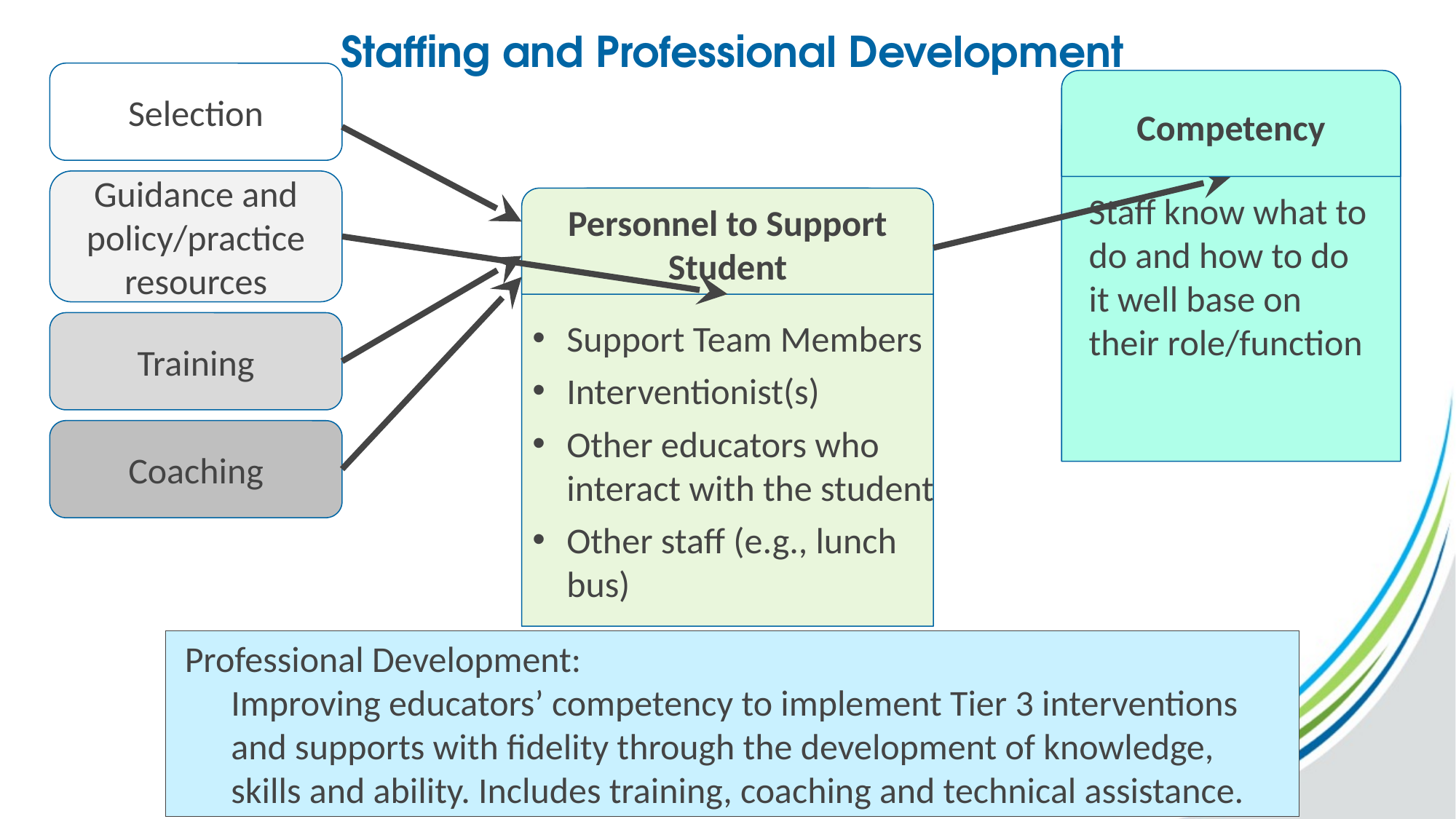

# Staffing and Professional Development
Selection
Guidance and policy/practice resources
Training
Coaching
Competency
Staff know what to do and how to do it well base on their role/function

Personnel to Support Student
Support Team Members
Interventionist(s)
Other educators who interact with the student
Other staff (e.g., lunch bus)
Professional Development:
Improving educators’ competency to implement Tier 3 interventions and supports with fidelity through the development of knowledge, skills and ability. Includes training, coaching and technical assistance.
27